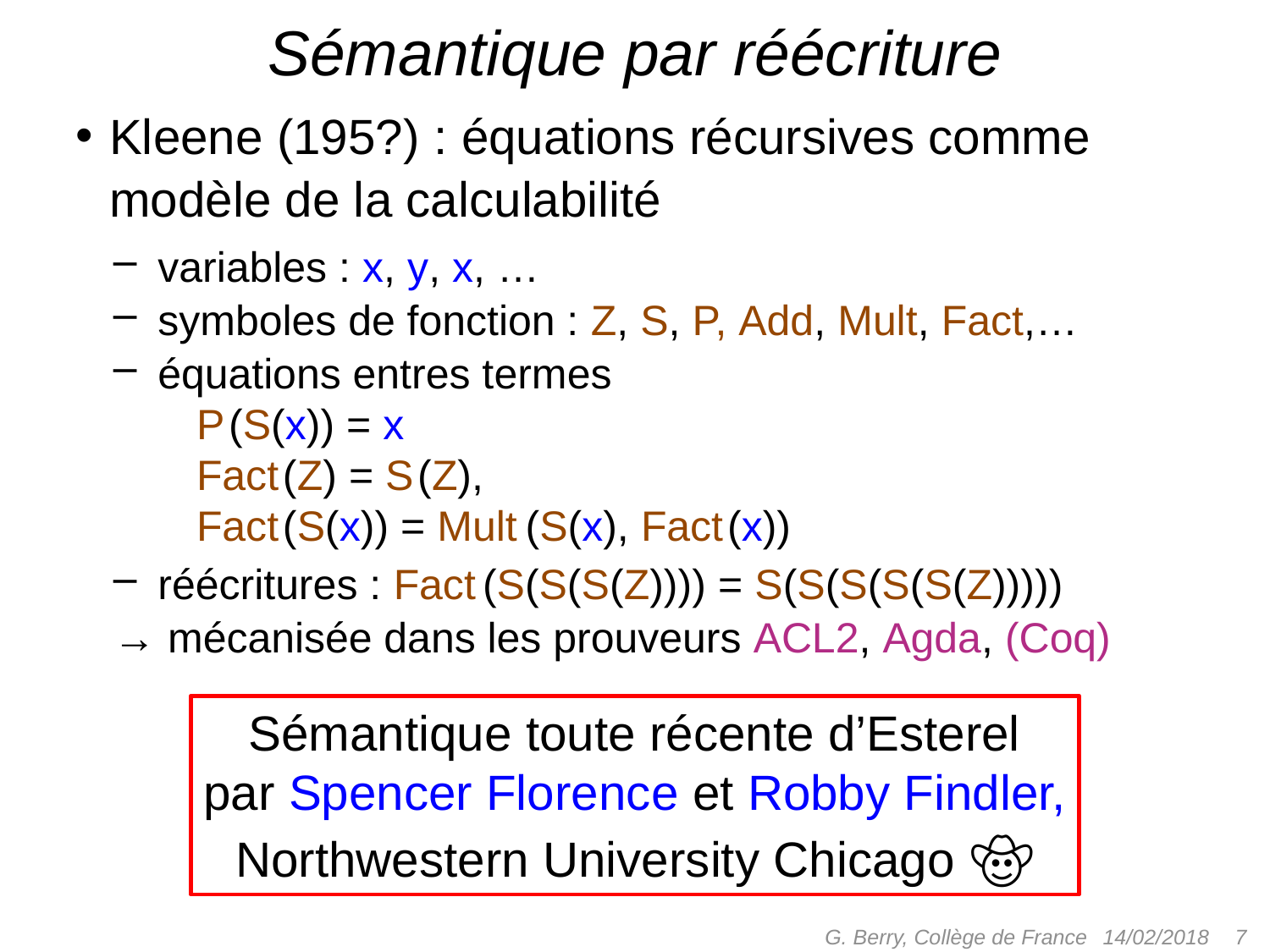

# Sémantique par réécriture
Kleene (195?) : équations récursives comme modèle de la calculabilité
 variables : x, y, x, …
 symboles de fonction : Z, S, P, Add, Mult, Fact,…
 équations entres termes
       P (S(x)) = x
       Fact (Z) = S (Z),
       Fact (S(x)) = Mult  (S(x), Fact (x))
 réécritures : Fact  (S(S(S(Z)))) = S(S(S(S(S(Z)))))
→ mécanisée dans les prouveurs ACL2, Agda, (Coq)
Sémantique toute récente d’Esterel
par Spencer Florence et Robby Findler,
Northwestern University Chicago 🤠
G. Berry, Collège de France
 7
14/02/2018